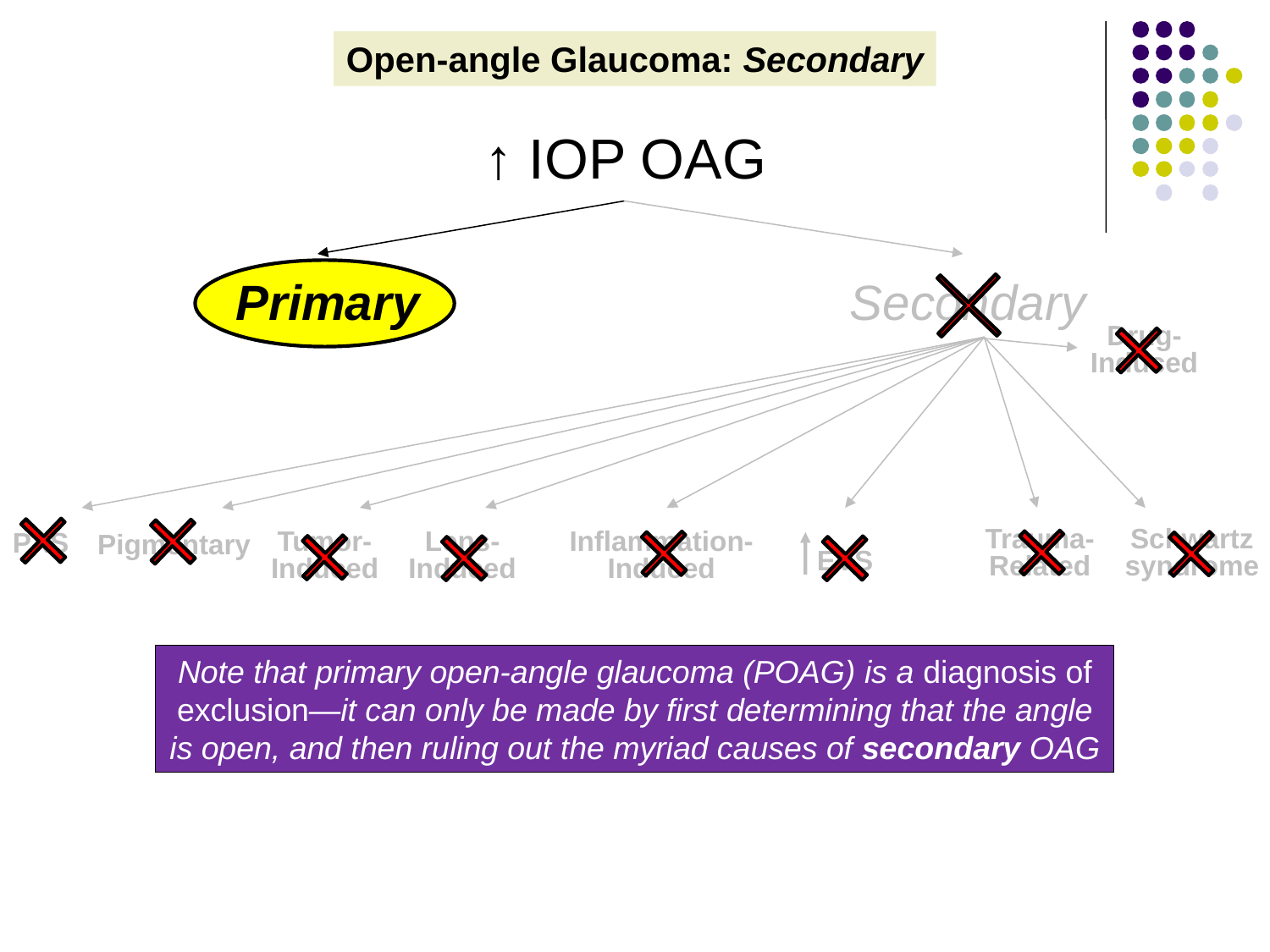

Open-angle Glaucoma: Secondary
↑ IOP OAG

Primary
Secondary
Drug-
Induced

PXS
Pigmentary
Trauma-
Related
Schwartz
syndrome
Tumor-
Induced
Lens-
Induced
Inflammation-
Induced

EVS
Note that primary open-angle glaucoma (POAG) is a diagnosis of exclusion—it can only be made by first determining that the angle is open, and then ruling out the myriad causes of secondary OAG